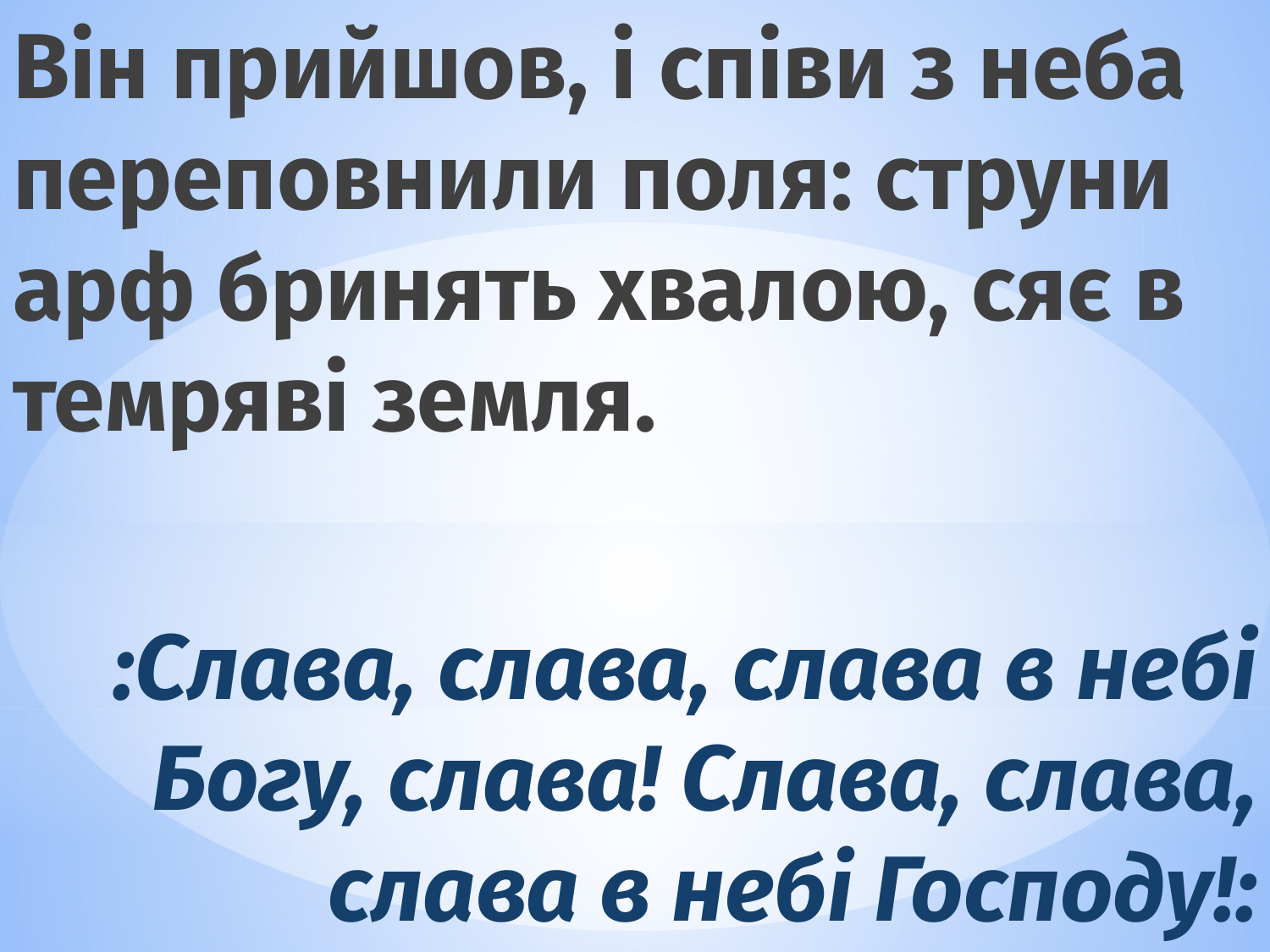

Він прийшов, і співи з неба переповнили поля: струни арф бринять хвалою, сяє в темряві земля.

:Слава, слава, слава в небі Богу, слава! Слава, слава, слава в небі Господу!: